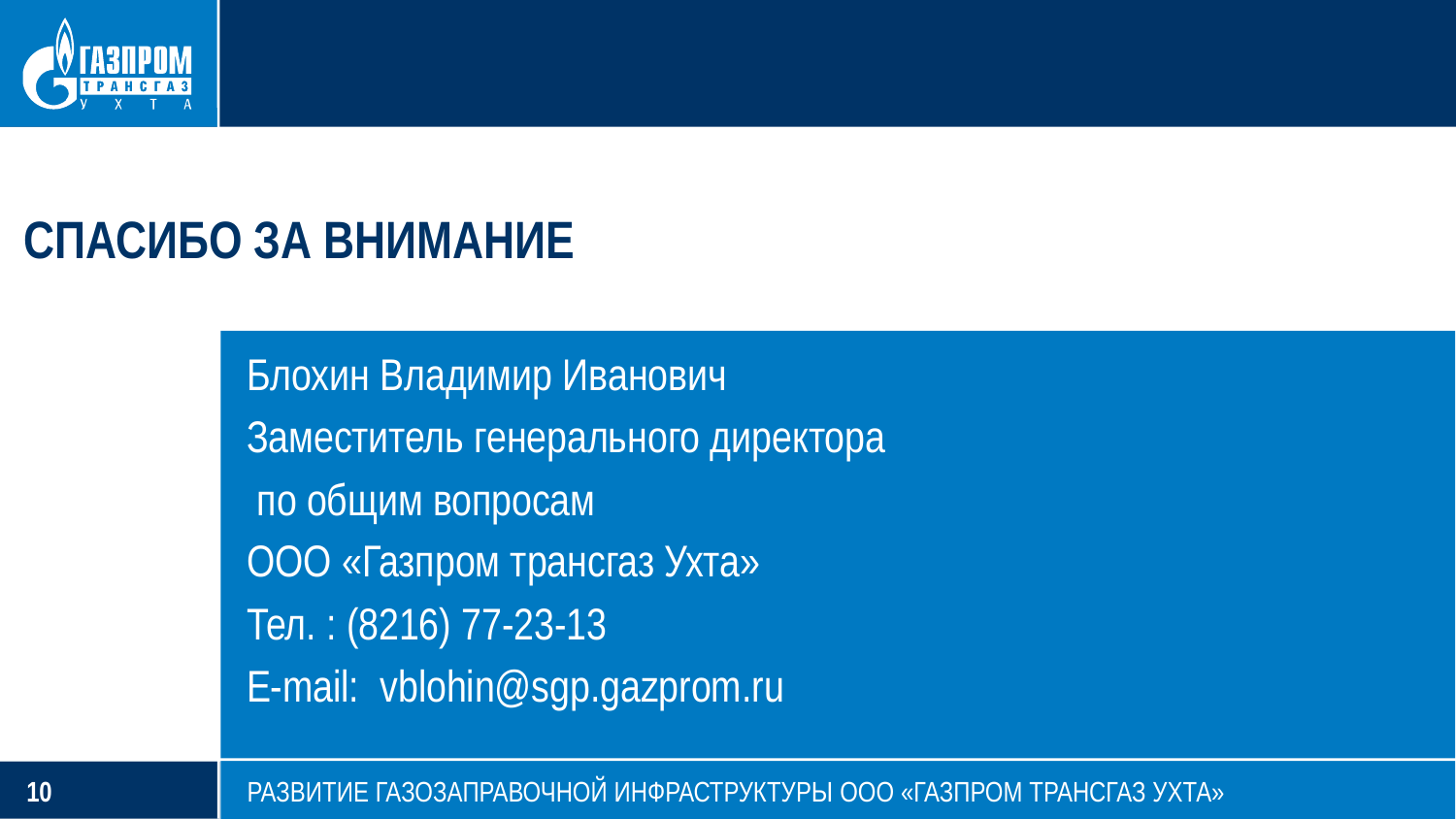

СПАСИБО ЗА ВНИМАНИЕ
Блохин Владимир Иванович
Заместитель генерального директора
 по общим вопросам
ООО «Газпром трансгаз Ухта»
Тел. : (8216) 77-23-13
Е-mail:  vblohin@sgp.gazprom.ru
РАЗВИТИЕ ГАЗОЗАПРАВОЧНОЙ ИНФРАСТРУКТУРЫ ООО «ГАЗПРОМ ТРАНСГАЗ УХТА»